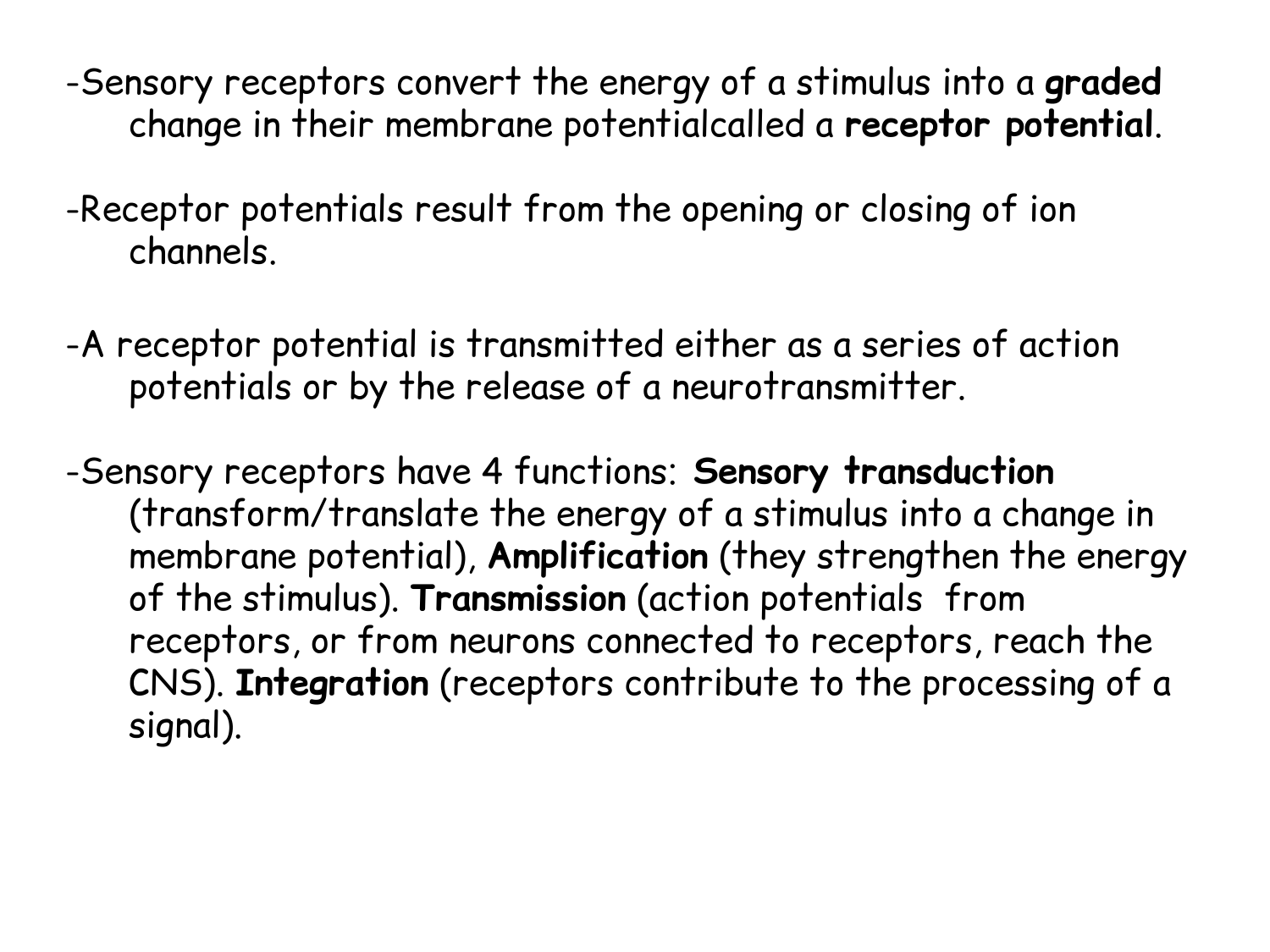

-Sensory receptors convert the energy of a stimulus into a graded change in their membrane potentialcalled a receptor potential.

-Receptor potentials result from the opening or closing of ion channels.

-A receptor potential is transmitted either as a series of action potentials or by the release of a neurotransmitter.

-Sensory receptors have 4 functions: Sensory transduction (transform/translate the energy of a stimulus into a change in membrane potential), Amplification (they strengthen the energy of the stimulus). Transmission (action potentials  from receptors, or from neurons connected to receptors, reach the CNS). Integration (receptors contribute to the processing of a signal).